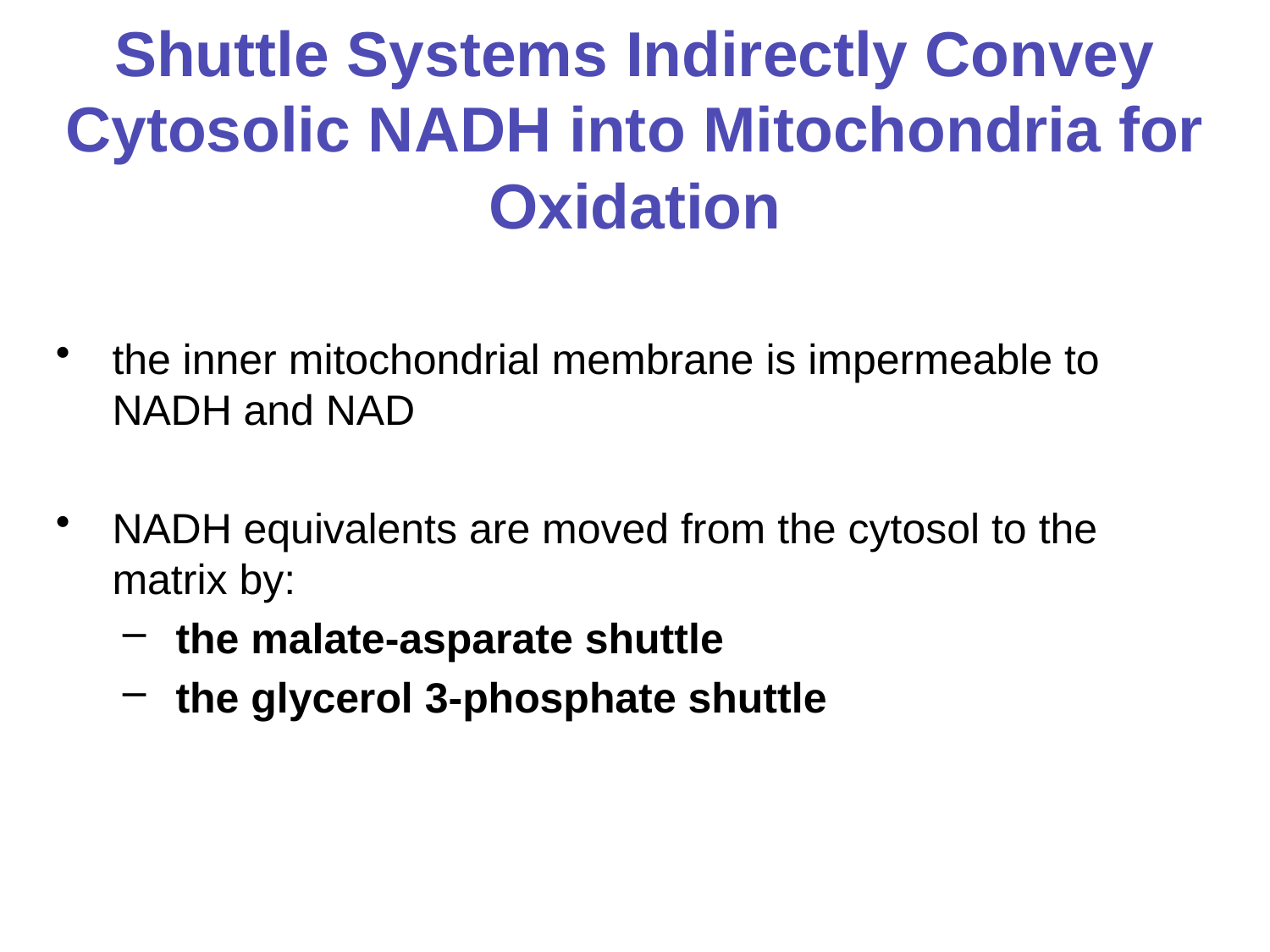

# Shuttle Systems Indirectly Convey Cytosolic NADH into Mitochondria for Oxidation
the inner mitochondrial membrane is impermeable to NADH and NAD

NADH equivalents are moved from the cytosol to the matrix by:
the malate-asparate shuttle
the glycerol 3-phosphate shuttle